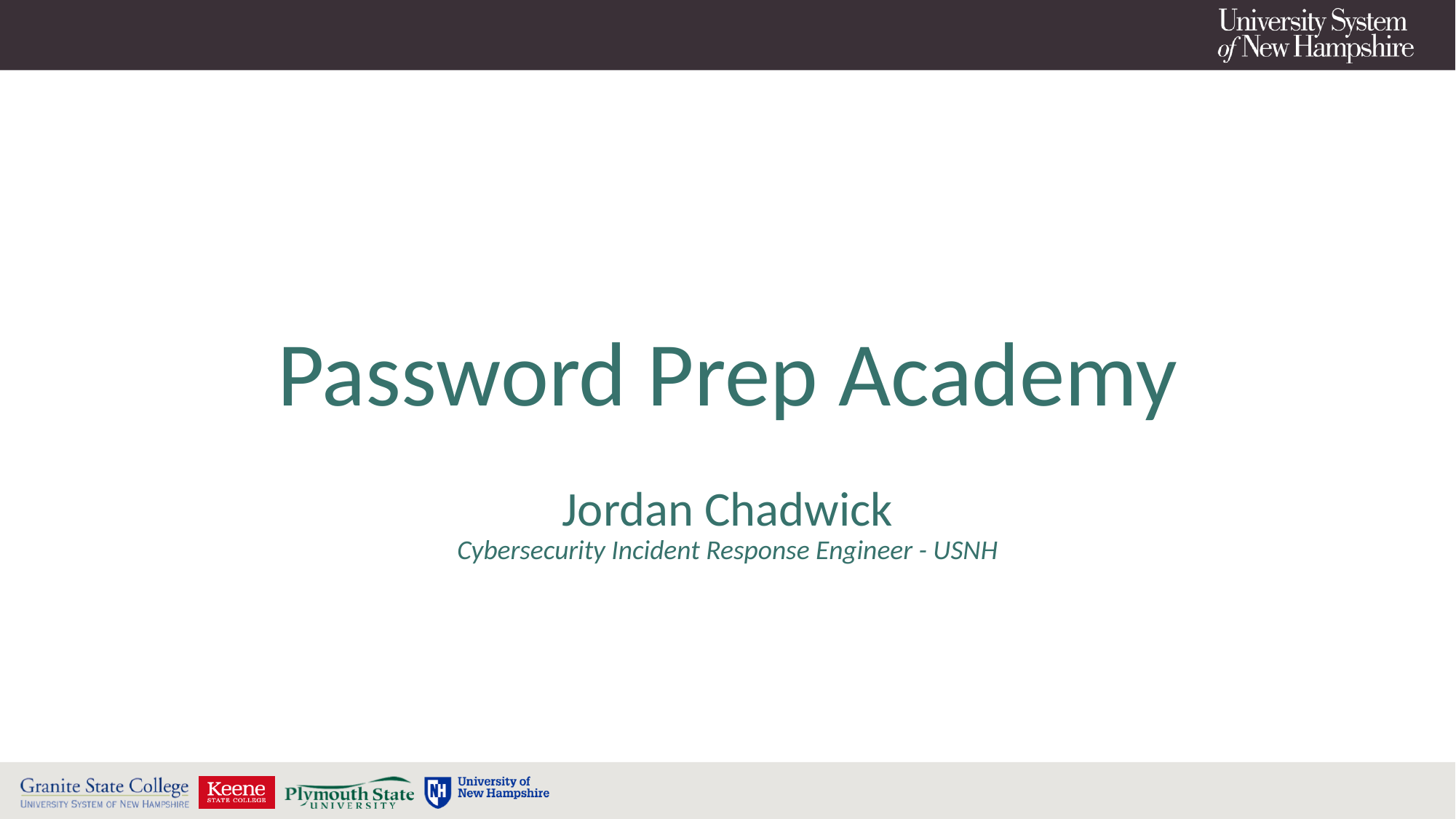

# Password Prep Academy

Jordan Chadwick
Cybersecurity Incident Response Engineer - USNH